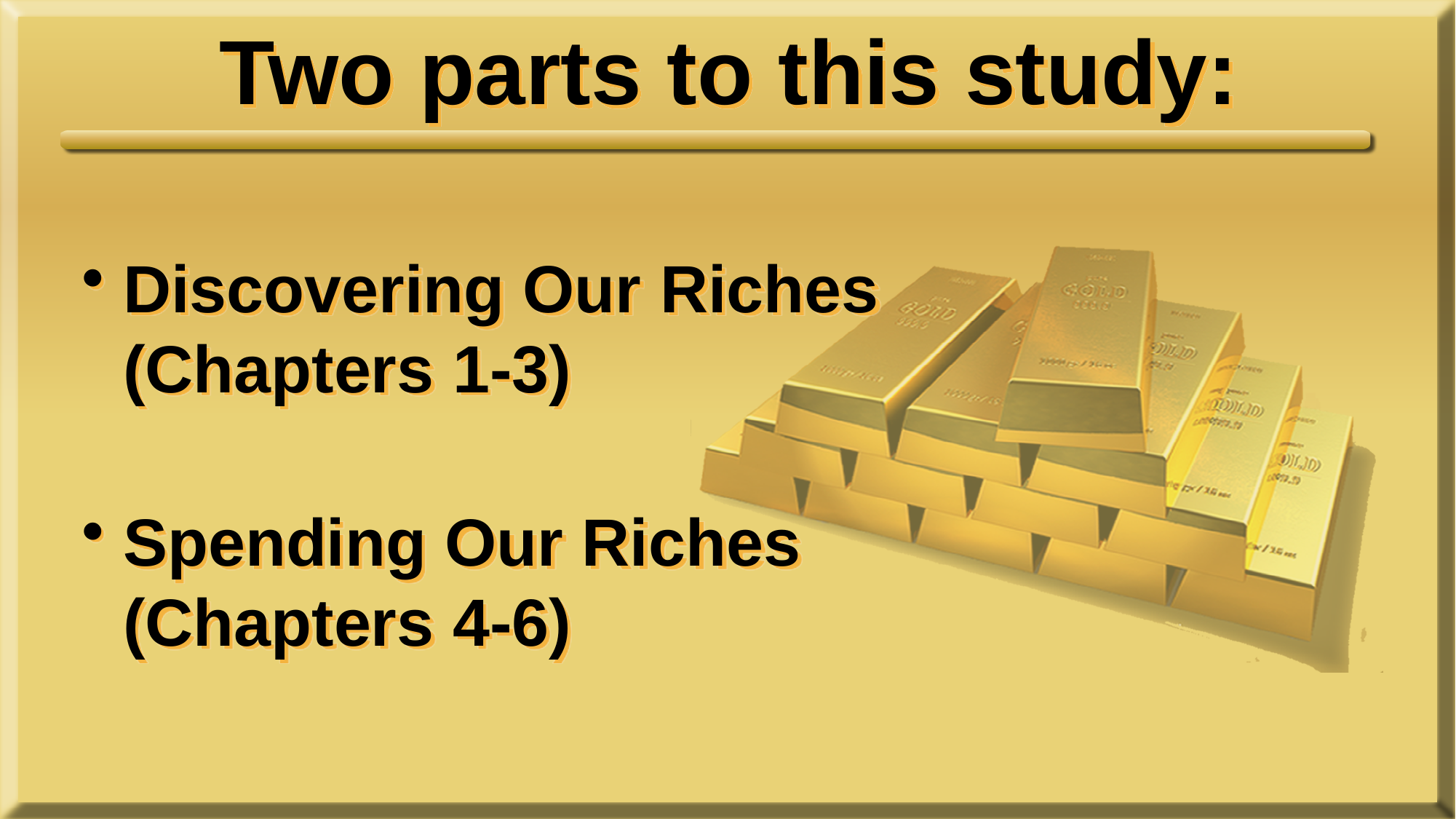

# Two parts to this study:
Discovering Our Riches
(Chapters 1-3)
Spending Our Riches
(Chapters 4-6)